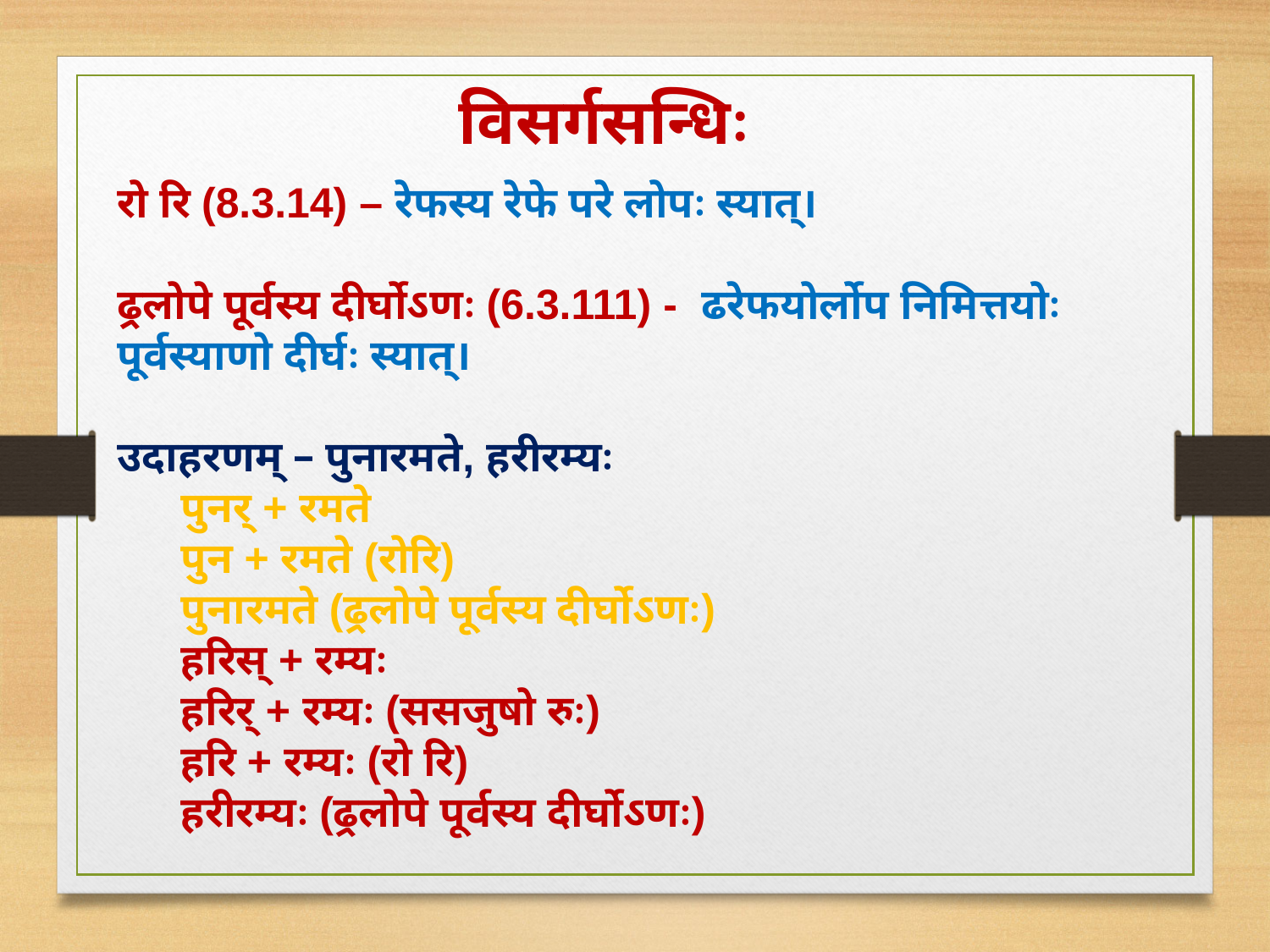

विसर्गसन्धिः

रो रि (8.3.14) – रेफस्य रेफे परे लोपः स्यात्।

ढ्रलोपे पूर्वस्य दीर्घोऽणः (6.3.111) -  ढरेफयोर्लोप निमित्तयोः पूर्वस्याणो दीर्घः स्यात्।

उदाहरणम् – पुनारमते, हरीरम्यः
पुनर् + रमते
पुन + रमते (रोरि)
पुनारमते (ढ्रलोपे पूर्वस्य दीर्घोऽणः)
हरिस् + रम्यः
हरिर् + रम्यः (ससजुषो रुः)
हरि + रम्यः (रो रि)
हरीरम्यः (ढ्रलोपे पूर्वस्य दीर्घोऽणः)